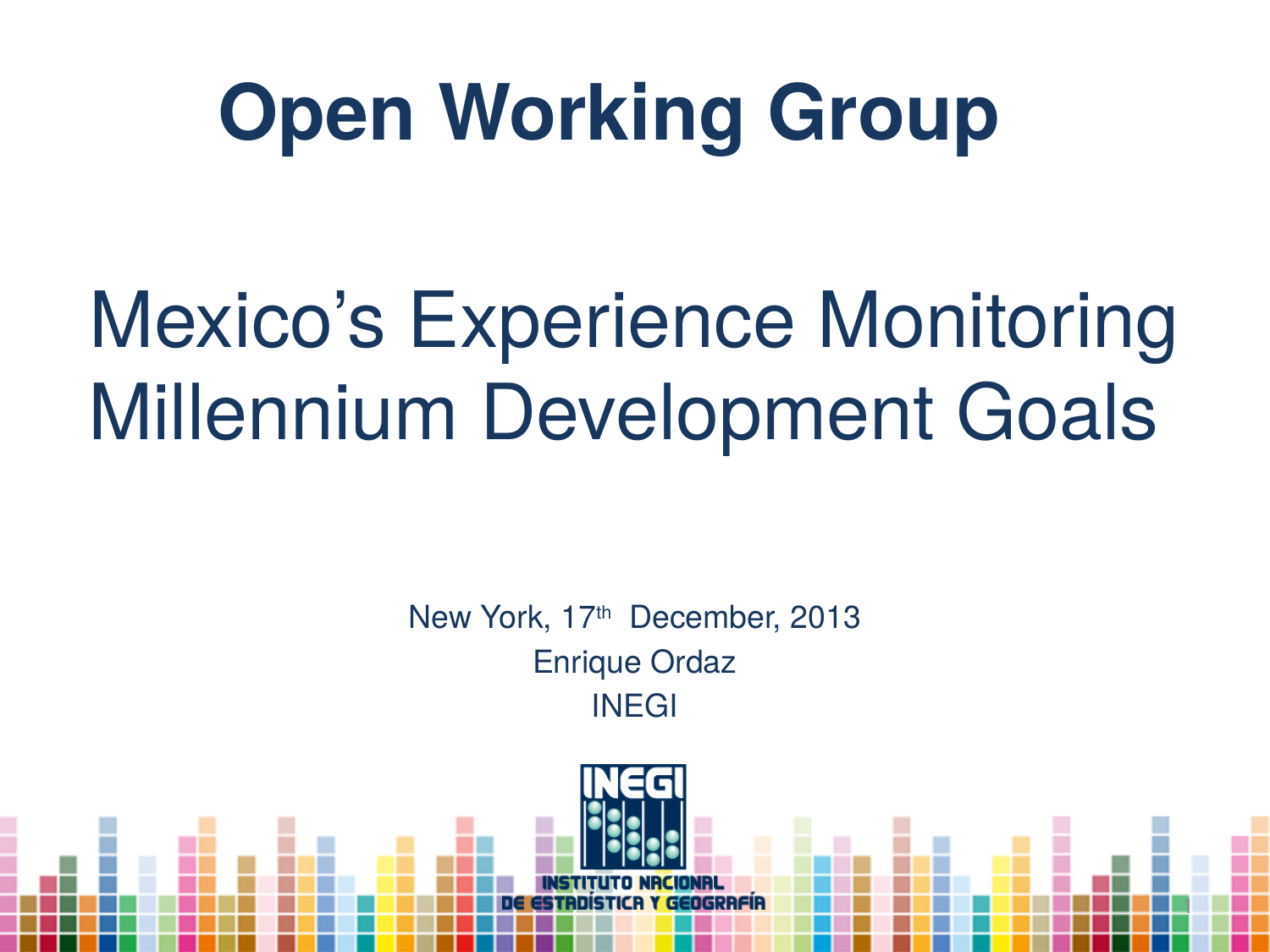

Open Working Group
# Mexico’s Experience Monitoring Millennium Development Goals

New York, 17th  December, 2013
Enrique Ordaz
INEGI
1